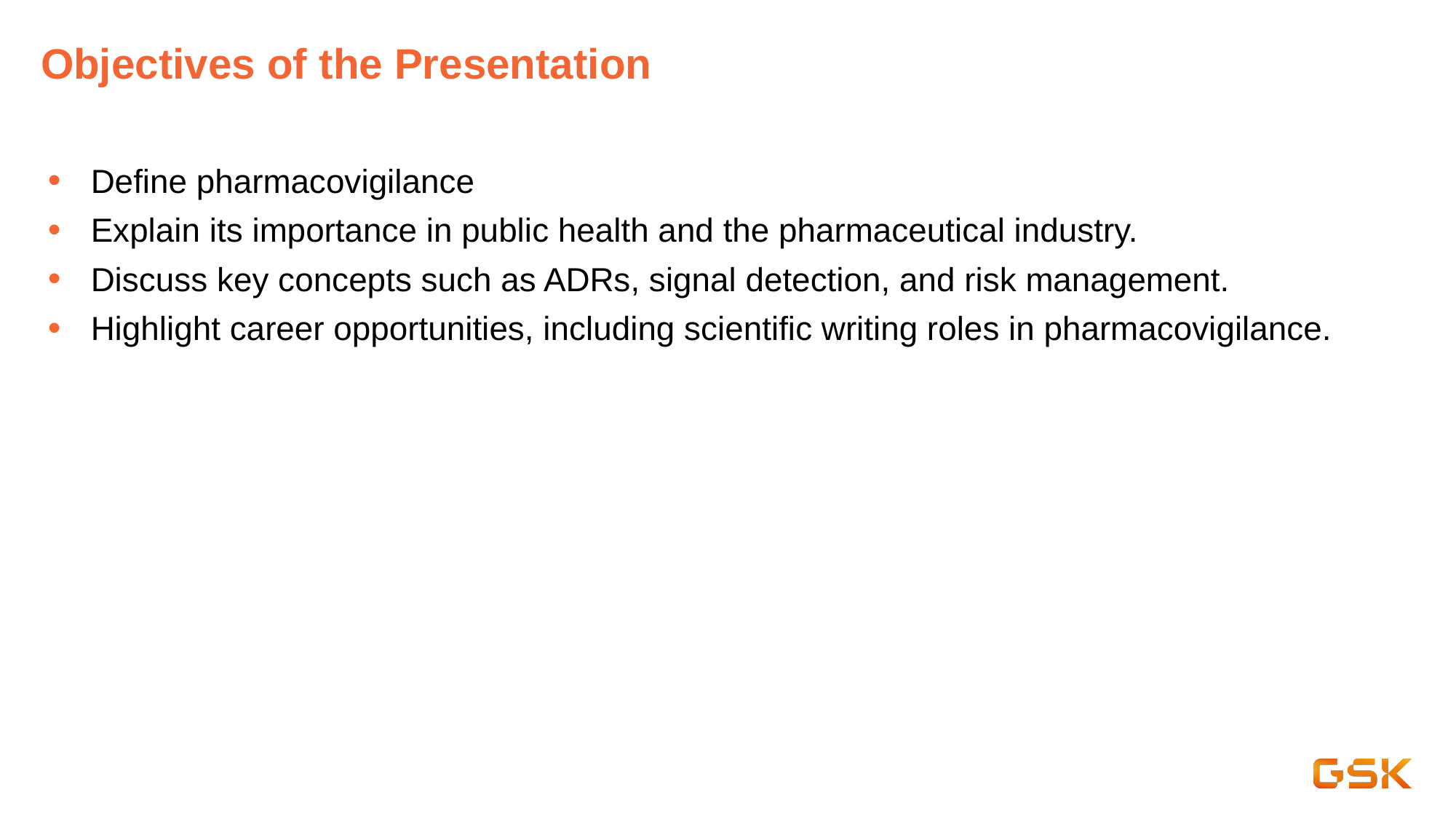

# Objectives of the Presentation
Define pharmacovigilance
Explain its importance in public health and the pharmaceutical industry.
Discuss key concepts such as ADRs, signal detection, and risk management.
Highlight career opportunities, including scientific writing roles in pharmacovigilance.